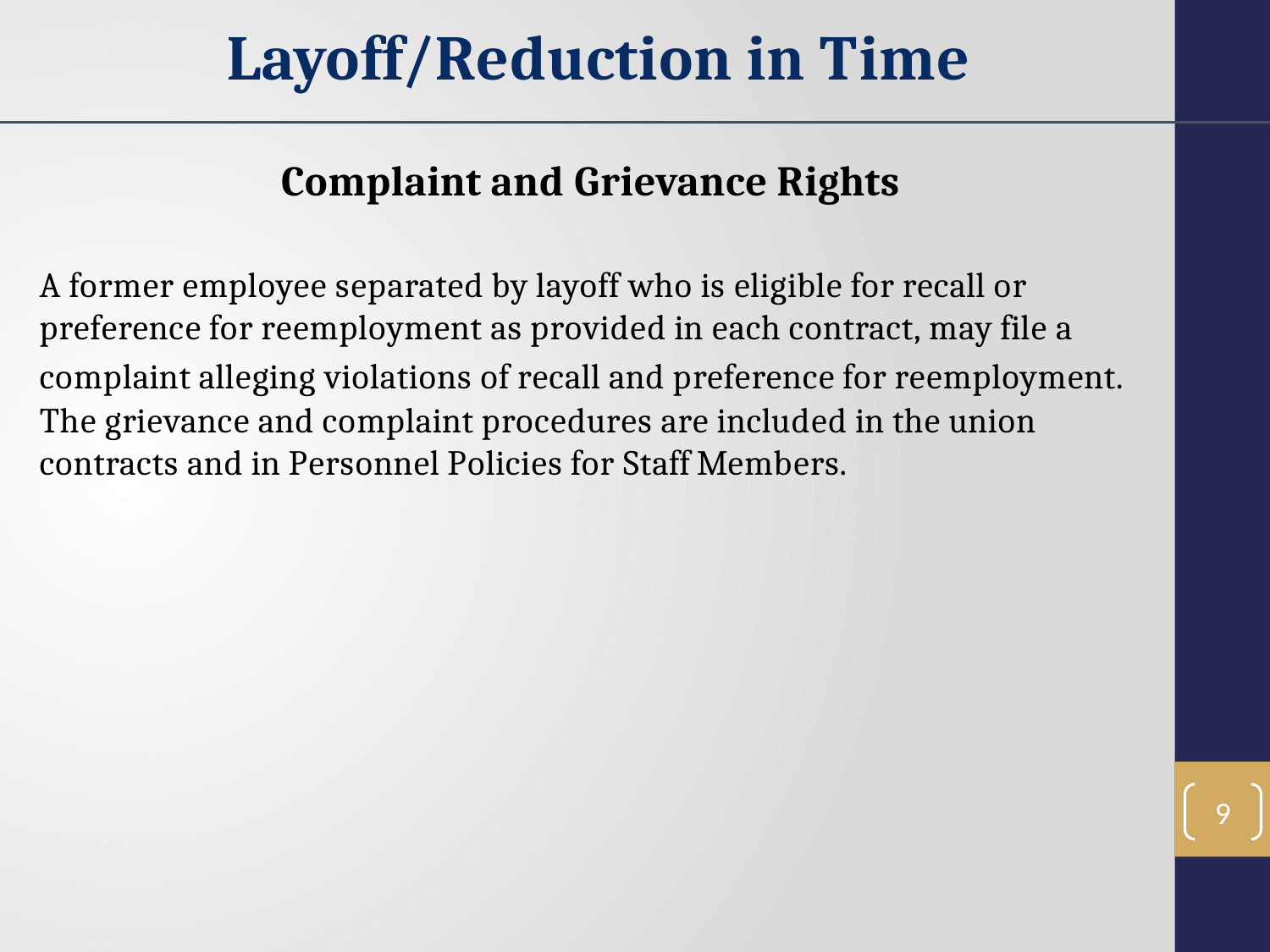

Layoff/Reduction in Time
Complaint and Grievance Rights

A former employee separated by layoff who is eligible for recall or preference for reemployment as provided in each contract, may file a complaint alleging violations of recall and preference for reemployment. The grievance and complaint procedures are included in the union contracts and in Personnel Policies for Staff Members.

9